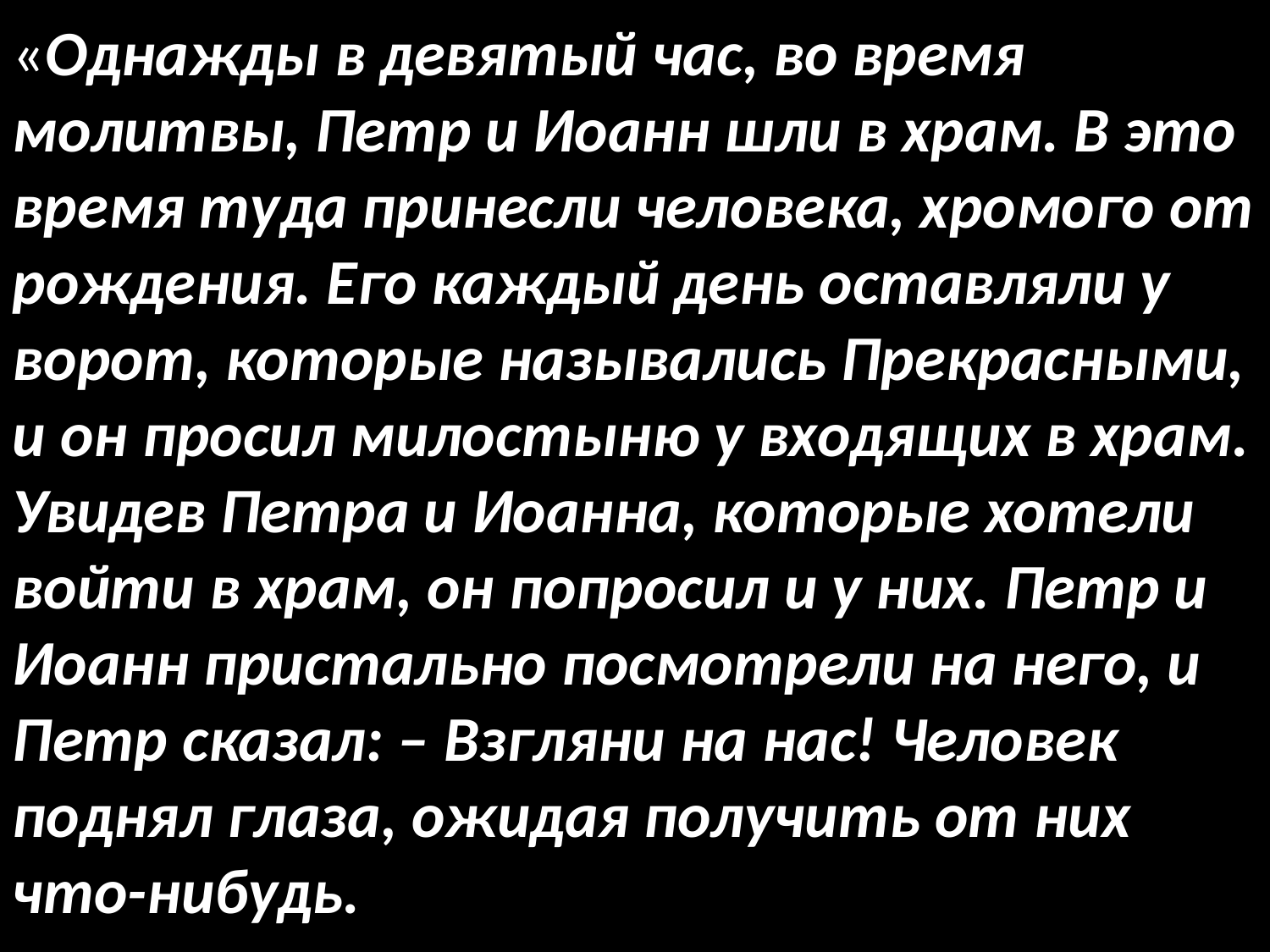

«Однажды в девятый час, во время молитвы, Петр и Иоанн шли в храм. В это время туда принесли человека, хромого от рождения. Его каждый день оставляли у ворот, которые назывались Прекрасными, и он просил милостыню у входящих в храм. Увидев Петра и Иоанна, которые хотели войти в храм, он попросил и у них. Петр и Иоанн пристально посмотрели на него, и Петр сказал: – Взгляни на нас! Человек поднял глаза, ожидая получить от них что-нибудь.